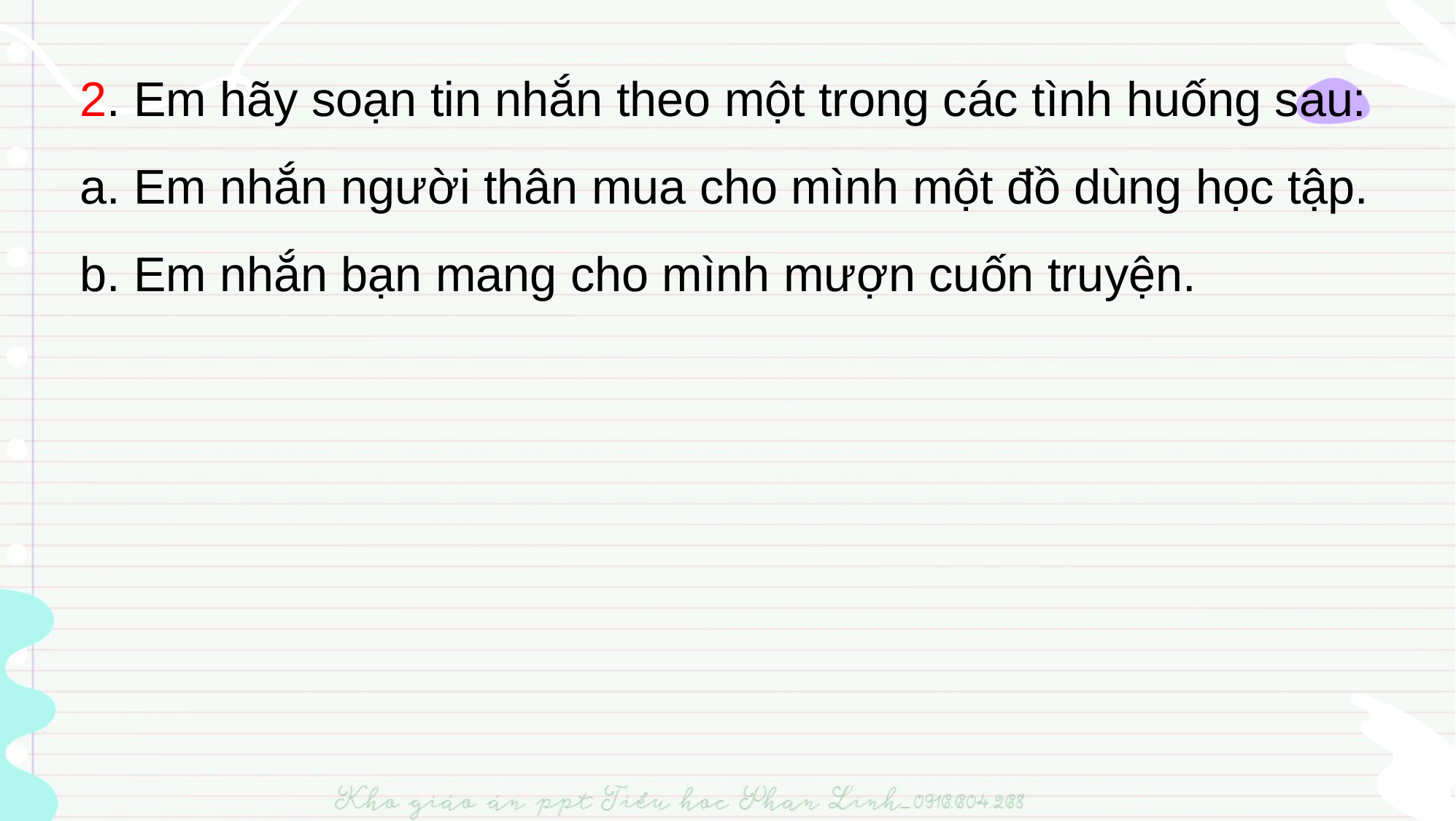

2. Em hãy soạn tin nhắn theo một trong các tình huống sau:
a. Em nhắn người thân mua cho mình một đồ dùng học tập.
b. Em nhắn bạn mang cho mình mượn cuốn truyện.